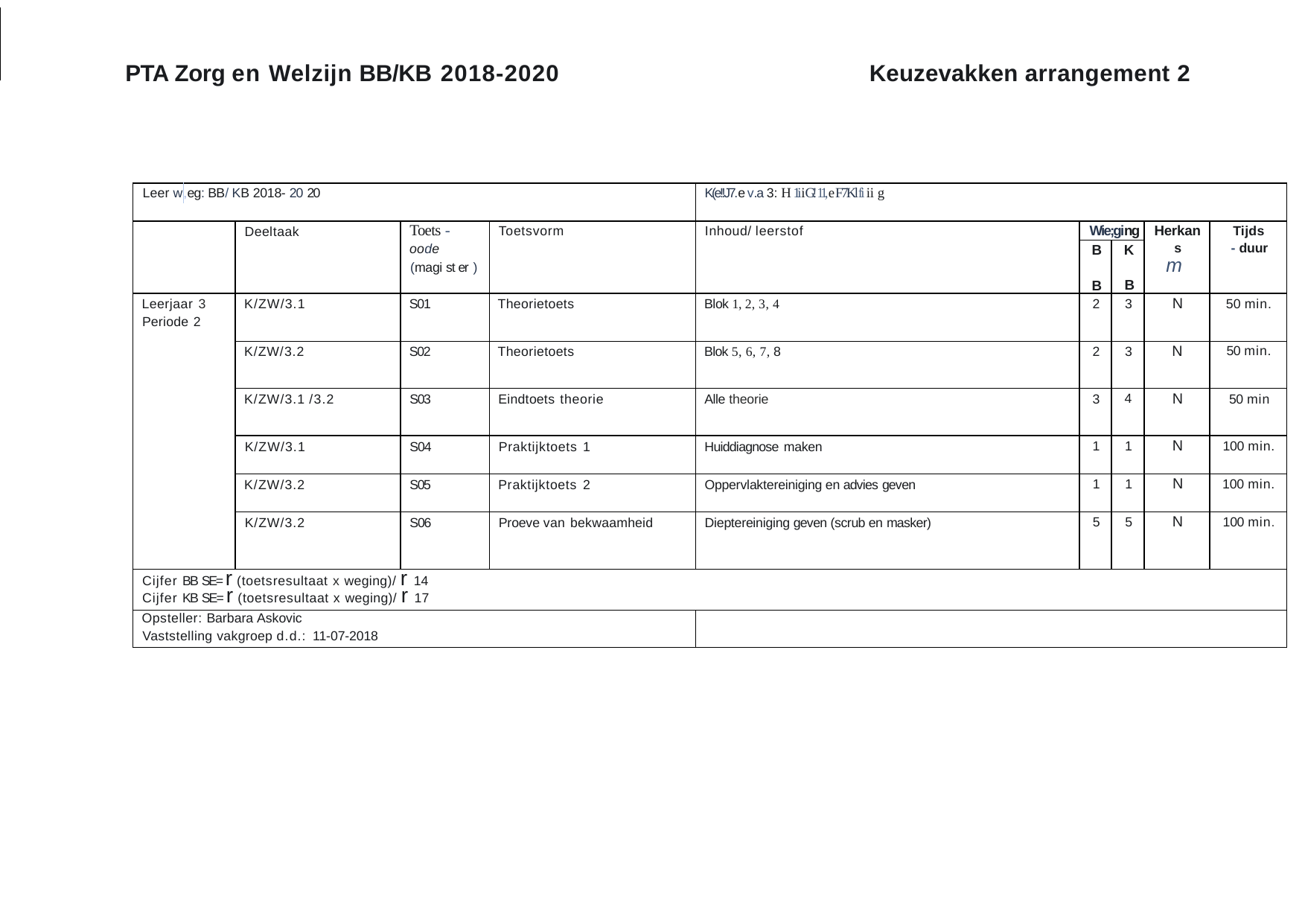

Keuzevakken arrangement 2
PTA Zorg en Welzijn BB/KB 2018-2020
| Leer w | ,eg: BB/ KB 2018- 20 20 |  |  |  | K(e!!J7.e v.a 3: H 1iiG!11,e F7Klfi ii g |  |  |  |  |
| --- | --- | --- | --- | --- | --- | --- | --- | --- | --- |
|  |  |  |  |  |  |  |  |  |  |
|  |  | Deeltaak | Toets - oode (magi st er ) | Toetsvorm | Inhoud/ leerstof | Wie;ging |  | Herkan s m | Tijds - duur |
|  |  |  |  |  |  | B B | K B |  |  |
| Leerjaar 3 Periode 2 |  | K/ZW/3.1 | S01 | Theorietoets | Blok 1, 2, 3, 4 | 2 | 3 | N | 50 min. |
|  |  | K/ZW/3.2 | S02 | Theorietoets | Blok 5, 6, 7, 8 | 2 | 3 | N | 50 min. |
|  |  | K/ZW/3.1 /3.2 | S03 | Eindtoets theorie | Alle theorie | 3 | 4 | N | 50 min |
|  |  | K/ZW/3.1 | S04 | Praktijktoets 1 | Huiddiagnose maken | 1 | 1 | N | 100 min. |
|  |  | K/ZW/3.2 | S05 | Praktijktoets 2 | Oppervlaktereiniging en advies geven | 1 | 1 | N | 100 min. |
|  |  | K/ZW/3.2 | S06 | Proeve van bekwaamheid | Dieptereiniging geven (scrub en masker) | 5 | 5 | N | 100 min. |
| Cijfer BB SE= r (toetsresultaat x weging)/ r 14 Cijfer KB SE= r (toetsresultaat x weging)/ r 17 |  |  |  |  |  |  |  |  |  |
| Opsteller: Barbara Askovic Vaststelling vakgroep d.d.: 11-07-2018 |  |  |  |  |  |  |  |  |  |